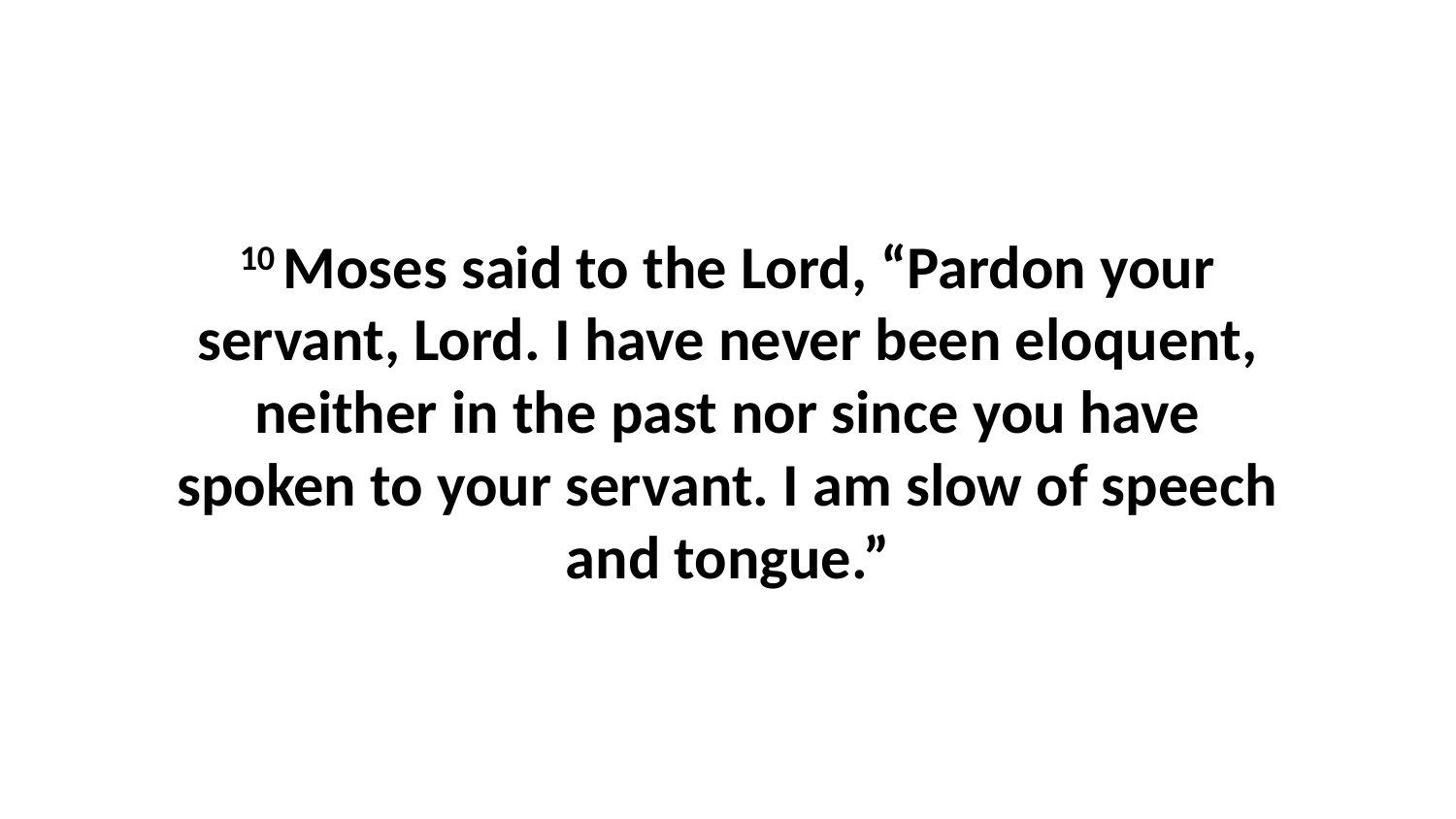

10 Moses said to the Lord, “Pardon your servant, Lord. I have never been eloquent, neither in the past nor since you have spoken to your servant. I am slow of speech and tongue.”